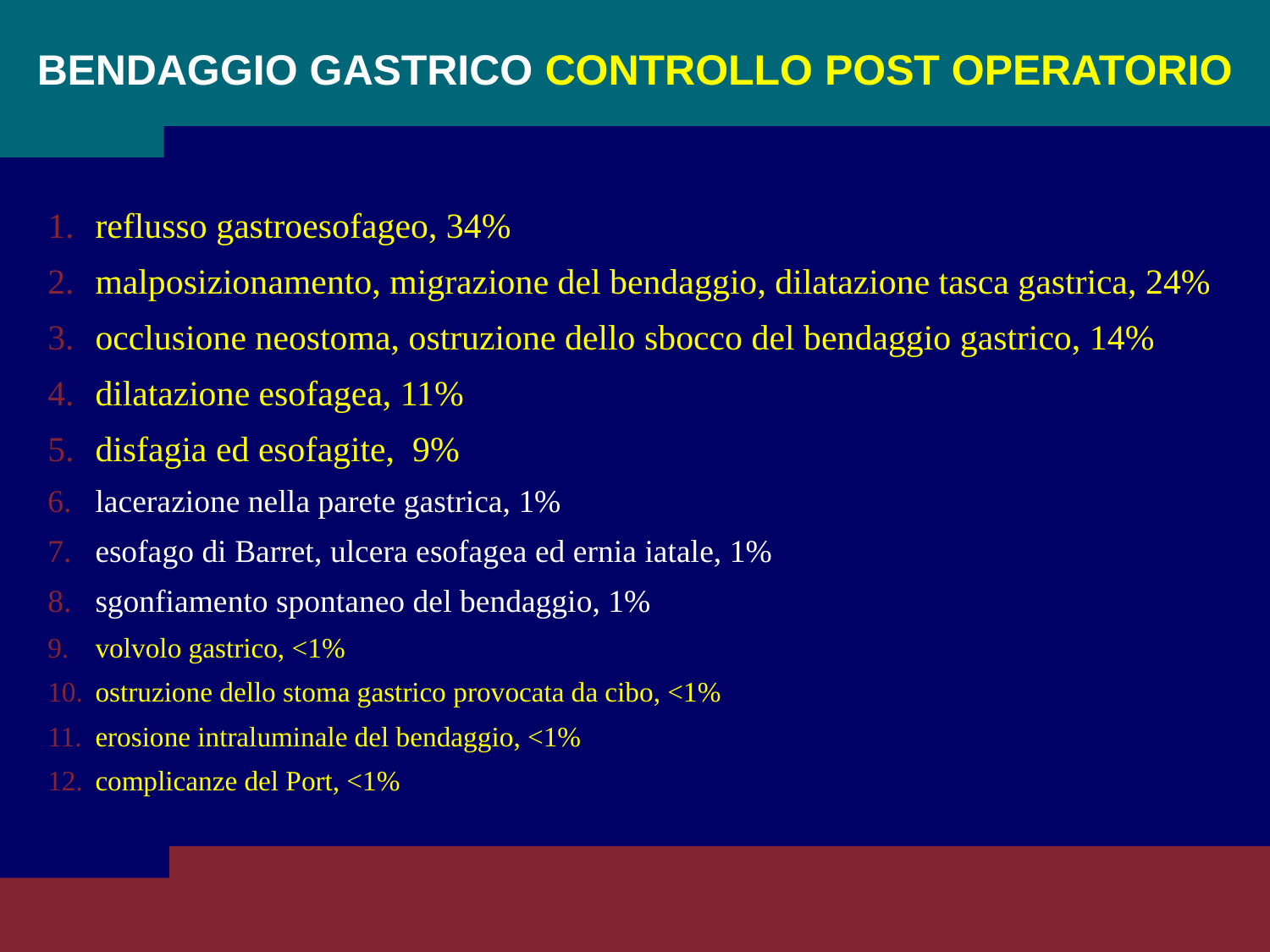

BENDAGGIO GASTRICO CONTROLLO POST OPERATORIO
reflusso gastroesofageo, 34%
malposizionamento, migrazione del bendaggio, dilatazione tasca gastrica, 24%
occlusione neostoma, ostruzione dello sbocco del bendaggio gastrico, 14%
dilatazione esofagea, 11%
disfagia ed esofagite,  9%
lacerazione nella parete gastrica, 1%
esofago di Barret, ulcera esofagea ed ernia iatale, 1%
sgonfiamento spontaneo del bendaggio, 1%
volvolo gastrico, <1%
ostruzione dello stoma gastrico provocata da cibo, <1%
erosione intraluminale del bendaggio, <1%
complicanze del Port, <1%